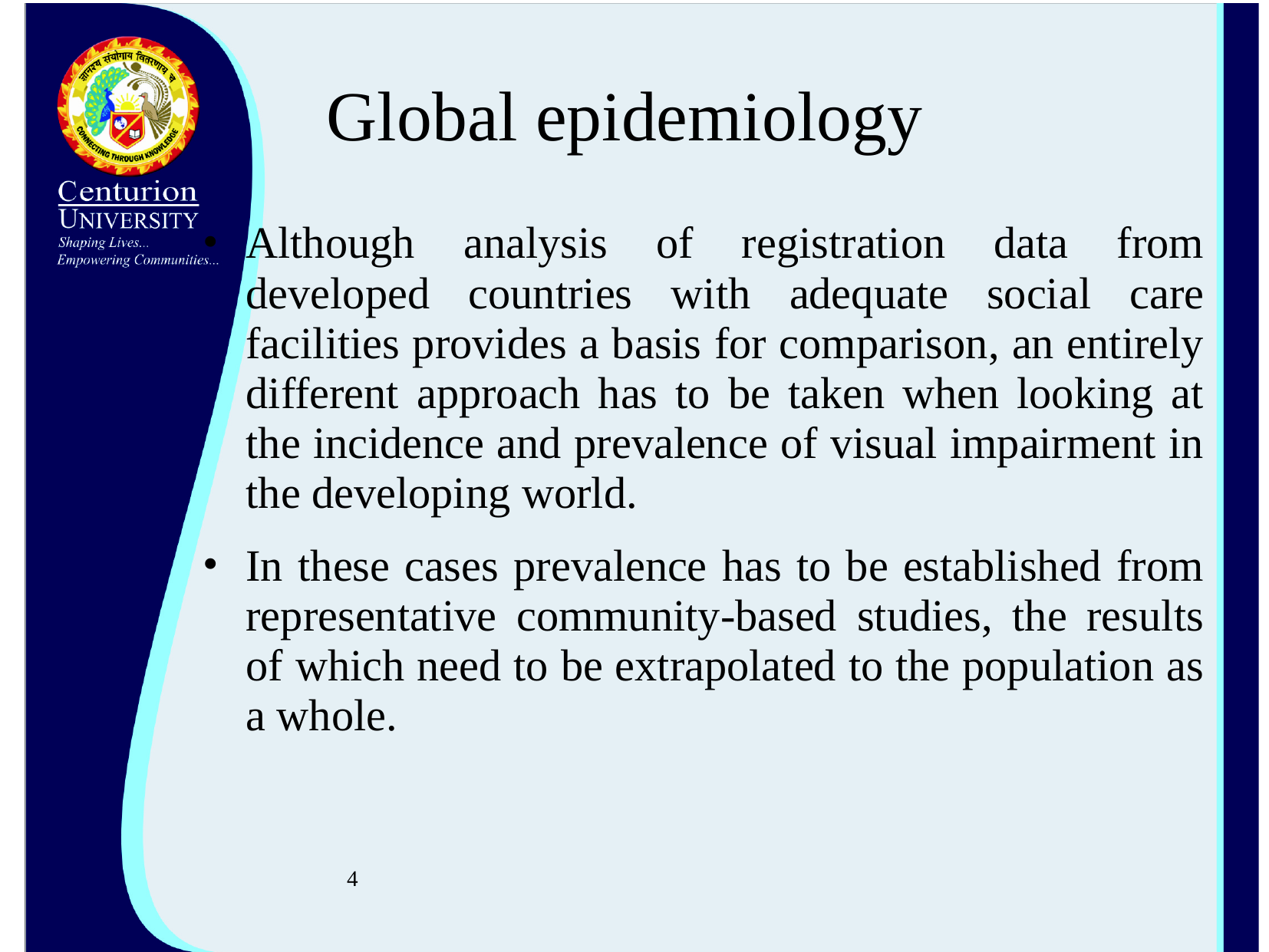

# Global epidemiology
Although analysis of registration data from developed countries with adequate social care facilities provides a basis for comparison, an entirely different approach has to be taken when looking at the incidence and prevalence of visual impairment in the developing world.
In these cases prevalence has to be established from representative community-based studies, the results of which need to be extrapolated to the population as a whole.
4